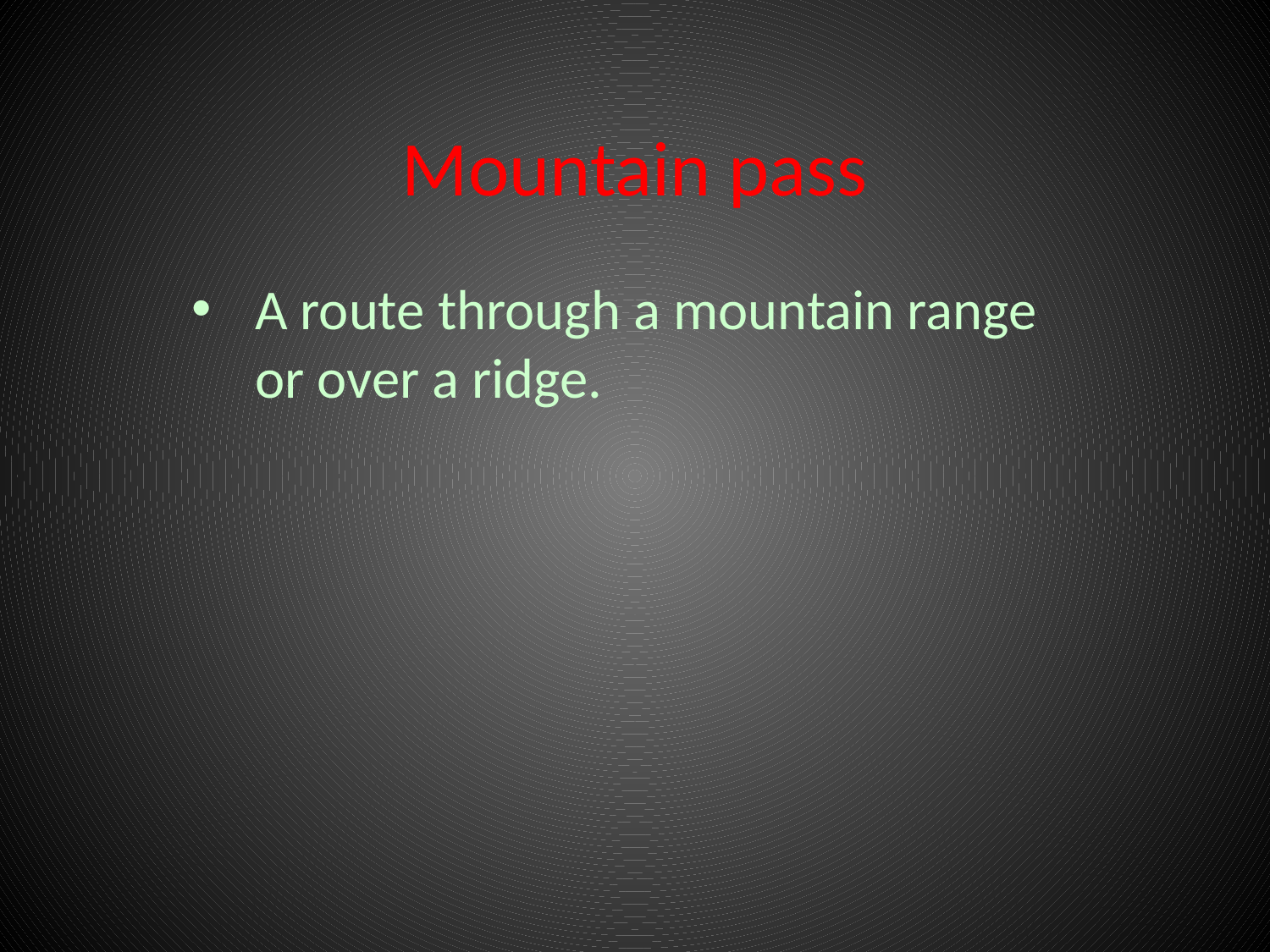

# Mountain pass
A route through a mountain range or over a ridge.